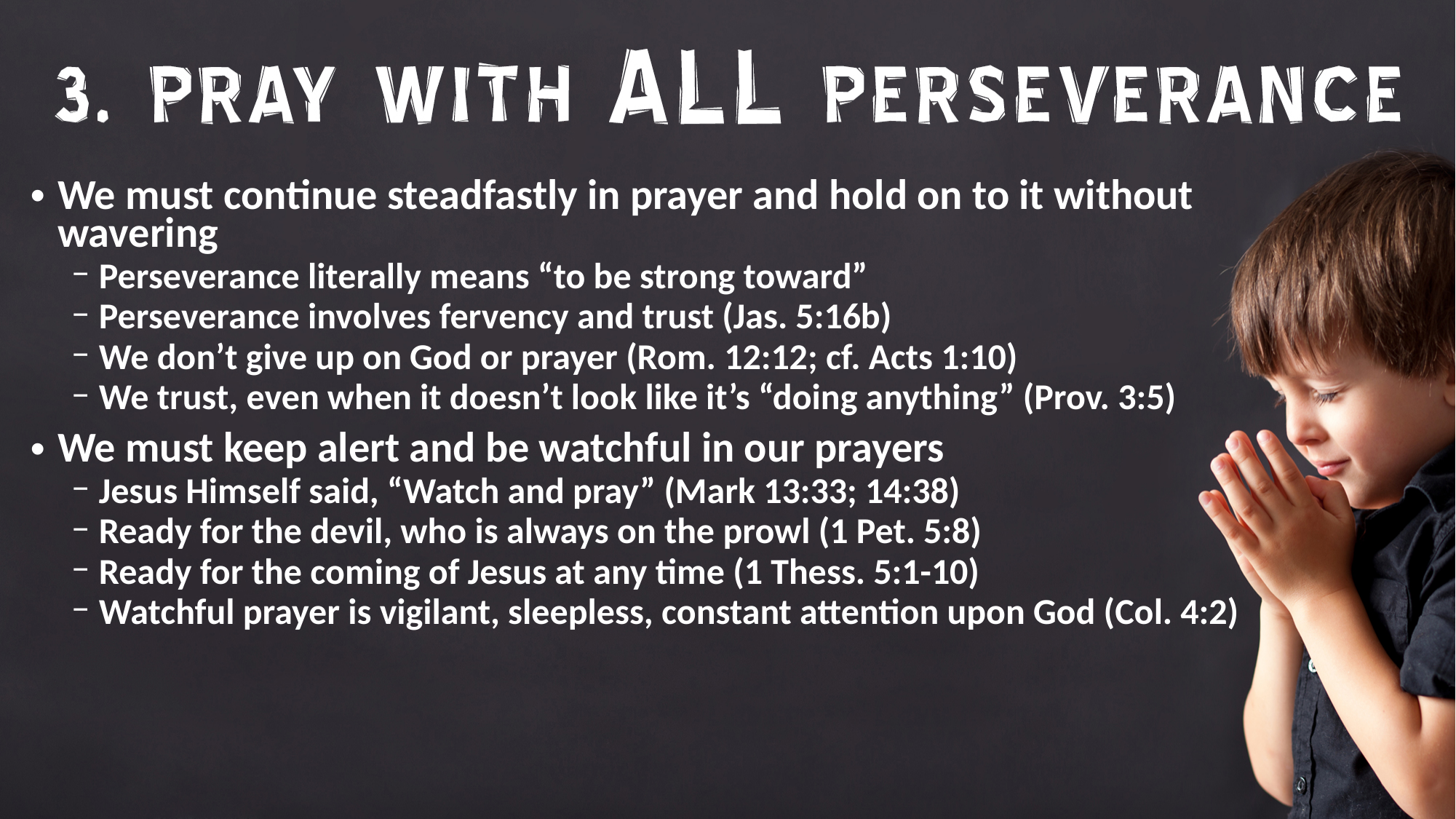

We must continue steadfastly in prayer and hold on to it without wavering
Perseverance literally means “to be strong toward”
Perseverance involves fervency and trust (Jas. 5:16b)
We don’t give up on God or prayer (Rom. 12:12; cf. Acts 1:10)
We trust, even when it doesn’t look like it’s “doing anything” (Prov. 3:5)
We must keep alert and be watchful in our prayers
Jesus Himself said, “Watch and pray” (Mark 13:33; 14:38)
Ready for the devil, who is always on the prowl (1 Pet. 5:8)
Ready for the coming of Jesus at any time (1 Thess. 5:1-10)
Watchful prayer is vigilant, sleepless, constant attention upon God (Col. 4:2)